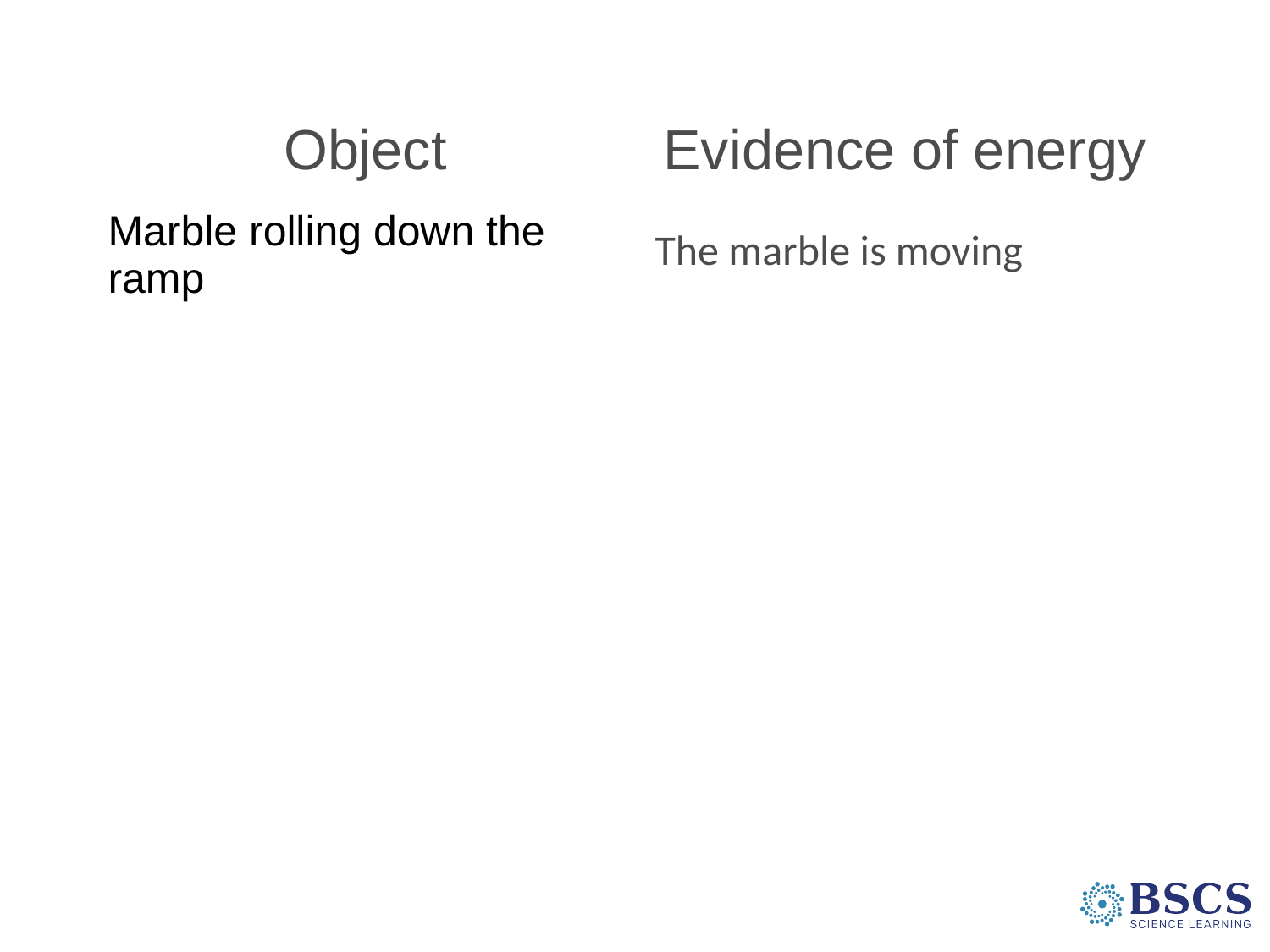

| Object | Evidence of energy |
| --- | --- |
| Marble rolling down the ramp |  |
|  |  |
|  |  |
|  |  |
|  |  |
The marble is moving